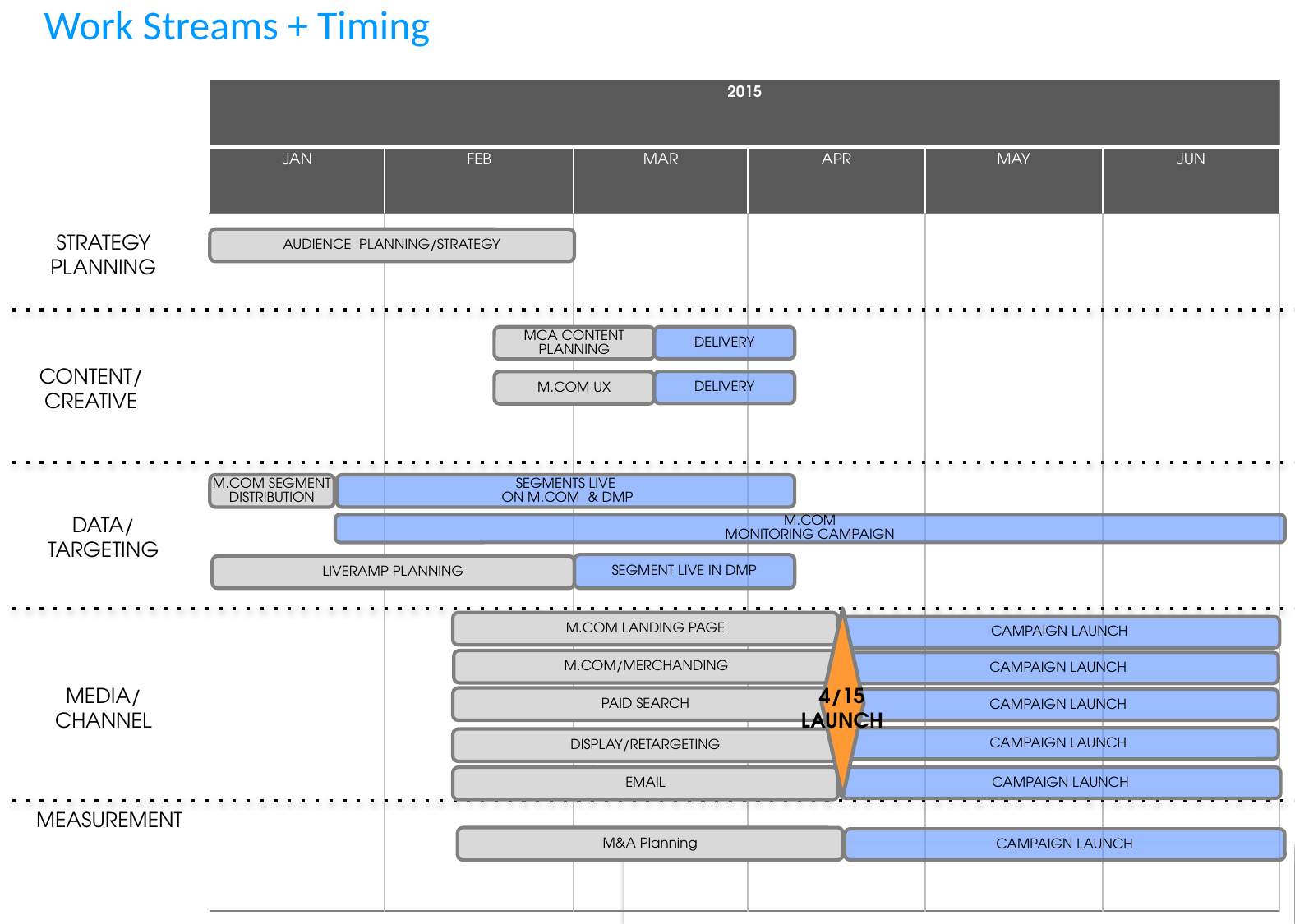

# Work Streams + Timing
| 2015 |  |  |  |  |  |
| --- | --- | --- | --- | --- | --- |
| JAN | FEB | MAR | APR | MAY | JUN |
|  |  |  |  |  |  |
STRATEGY
PLANNING
AUDIENCE  PLANNING/STRATEGY
MCA CONTENT PLANNING
DELIVERY
CONTENT/CREATIVE
M.COM UX
DELIVERY
M.COM SEGMENT DISTRIBUTION
SEGMENTS LIVE
 ON M.COM  & DMP
DATA/TARGETING
M.COM
MONITORING CAMPAIGN
SEGMENT LIVE IN DMP
LIVERAMP PLANNING

M.COM LANDING PAGE
CAMPAIGN LAUNCH
M.COM/MERCHANDING
CAMPAIGN LAUNCH
MEDIA/CHANNEL
4/15
LAUNCH
PAID SEARCH
CAMPAIGN LAUNCH
CAMPAIGN LAUNCH
DISPLAY/RETARGETING
EMAIL
CAMPAIGN LAUNCH
MEASUREMENT
M&A Planning
CAMPAIGN LAUNCH